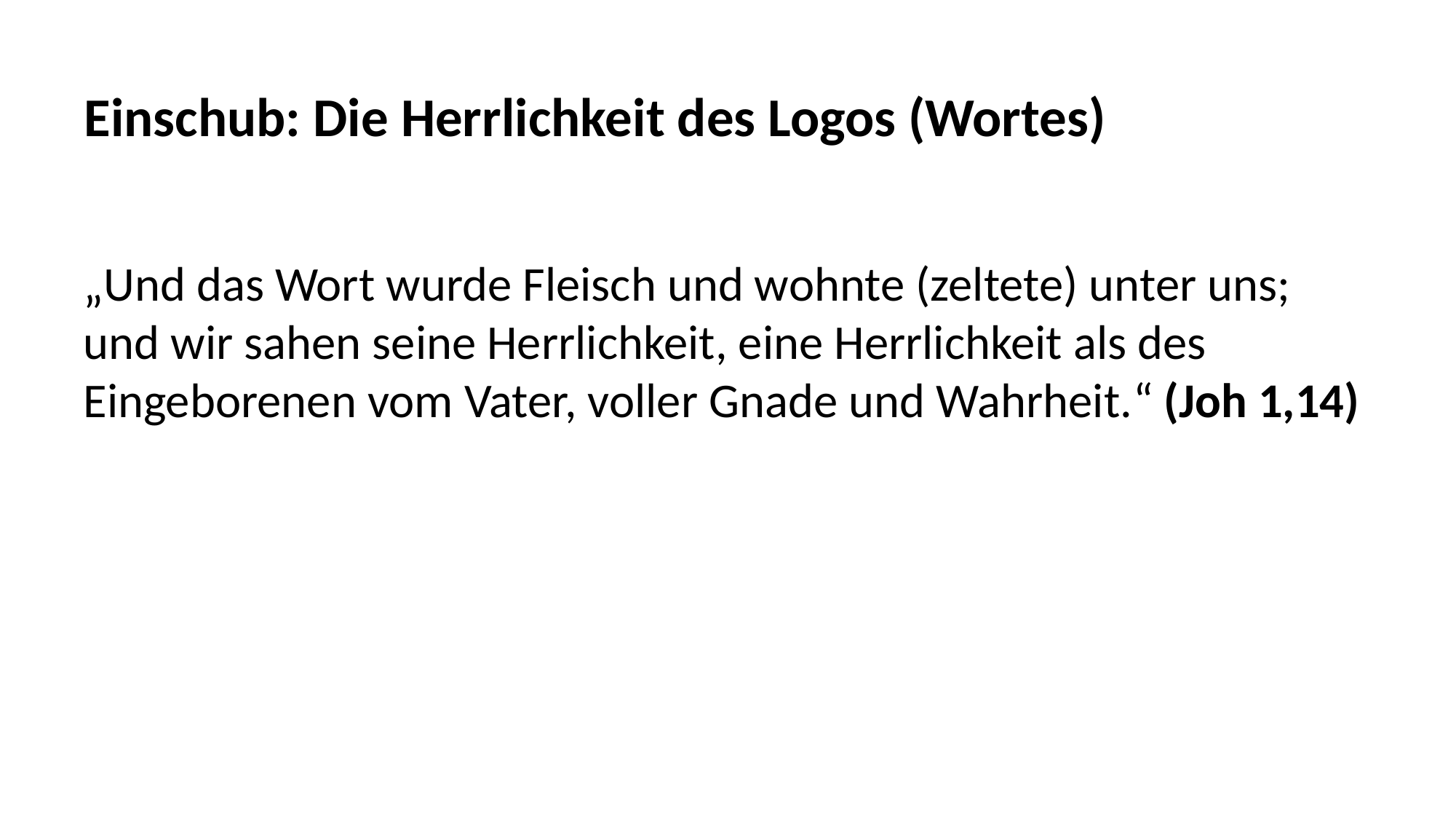

Einschub: Die Herrlichkeit des Logos (Wortes)
„Und das Wort wurde Fleisch und wohnte (zeltete) unter uns;
und wir sahen seine Herrlichkeit, eine Herrlichkeit als des
Eingeborenen vom Vater, voller Gnade und Wahrheit.“ (Joh 1,14)